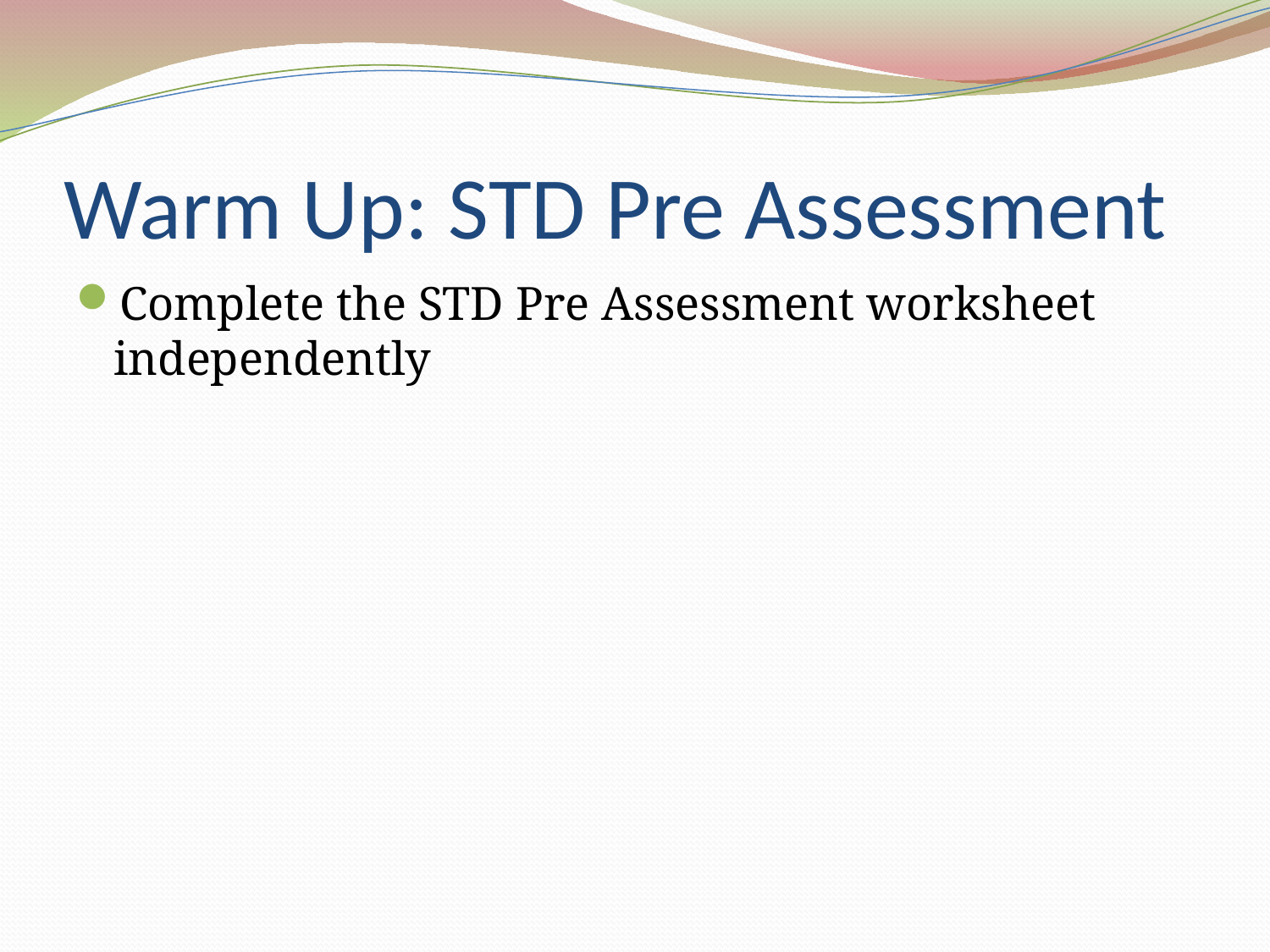

# Warm Up: STD Pre Assessment
Complete the STD Pre Assessment worksheet independently